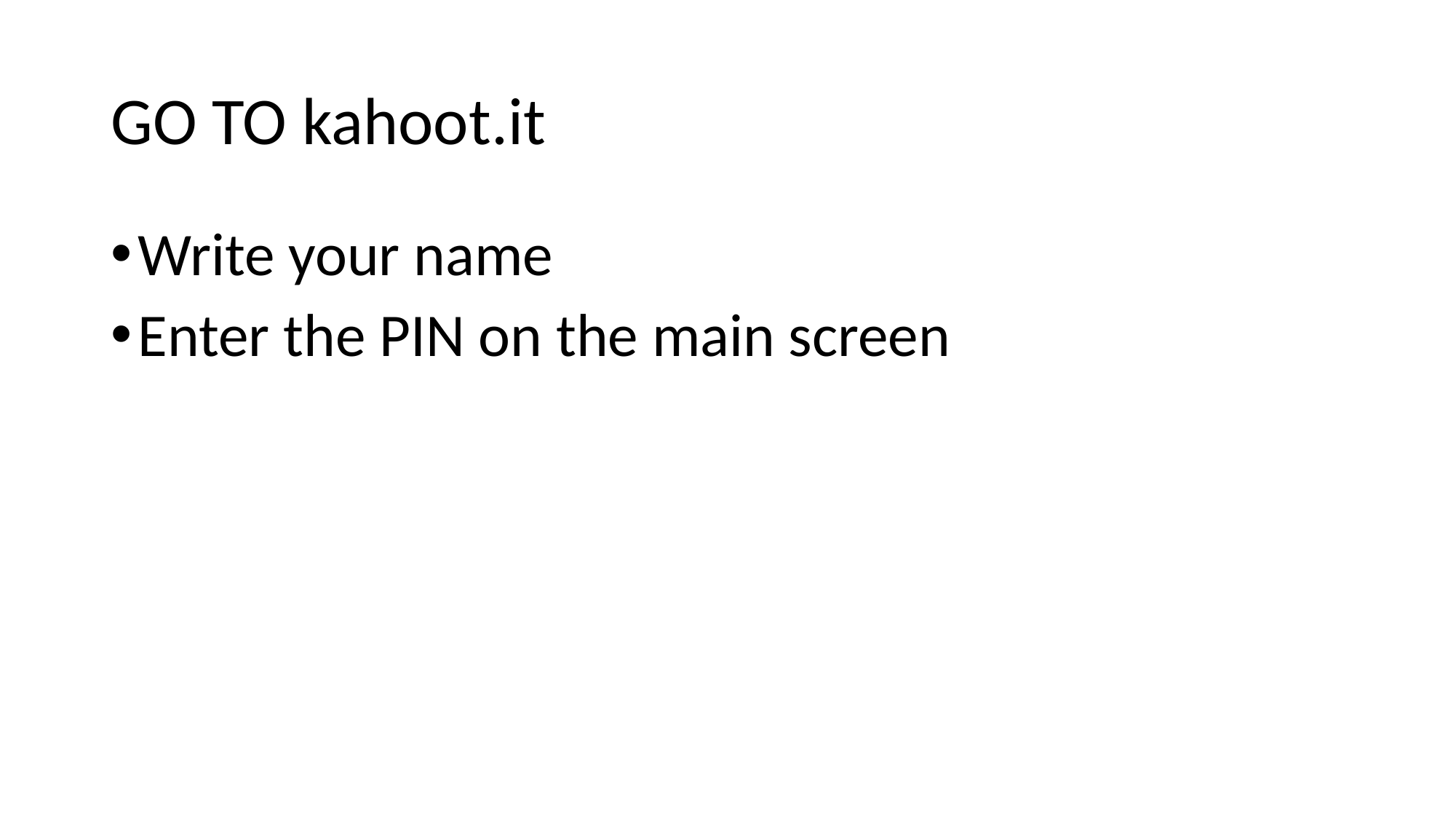

# GO TO kahoot.it
Write your name
Enter the PIN on the main screen